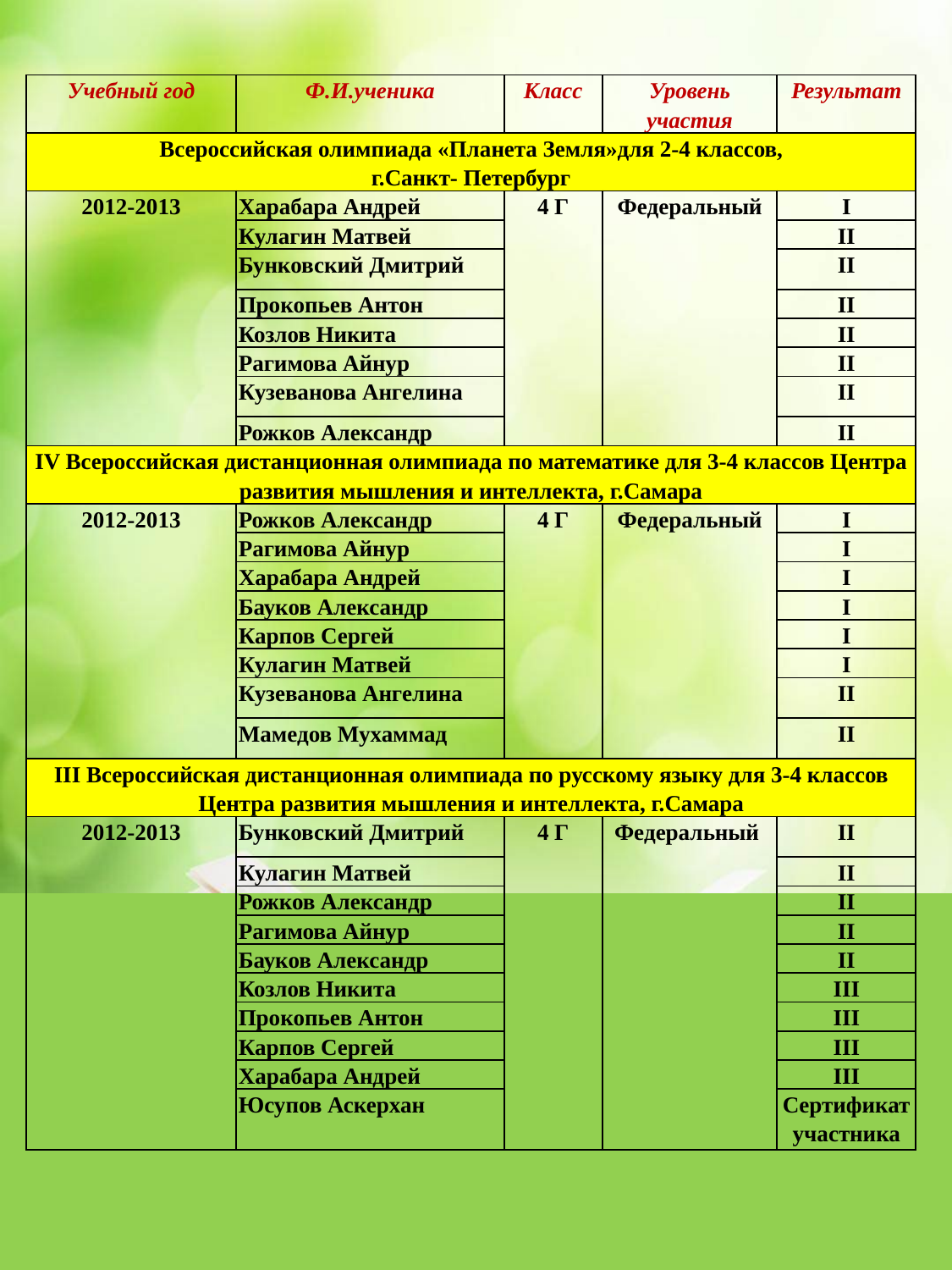

| Учебный год | Ф.И.ученика | Класс | Уровень участия | Результат |
| --- | --- | --- | --- | --- |
| Всероссийская олимпиада «Планета Земля»для 2-4 классов, г.Санкт- Петербург |  |  |  |  |
| 2012-2013 | Харабара Андрей | 4 Г | Федеральный | I |
|  | Кулагин Матвей |  |  | II |
|  | Бунковский Дмитрий |  |  | II |
|  | Прокопьев Антон |  |  | II |
|  | Козлов Никита |  |  | II |
|  | Рагимова Айнур |  |  | II |
|  | Кузеванова Ангелина |  |  | II |
|  | Рожков Александр |  |  | II |
| IV Всероссийская дистанционная олимпиада по математике для 3-4 классов Центра развития мышления и интеллекта, г.Самара |  |  |  |  |
| 2012-2013 | Рожков Александр | 4 Г | Федеральный | I |
|  | Рагимова Айнур |  |  | I |
|  | Харабара Андрей |  |  | I |
|  | Бауков Александр |  |  | I |
|  | Карпов Сергей |  |  | I |
|  | Кулагин Матвей |  |  | I |
|  | Кузеванова Ангелина |  |  | II |
|  | Мамедов Мухаммад |  |  | II |
| III Всероссийская дистанционная олимпиада по русскому языку для 3-4 классов Центра развития мышления и интеллекта, г.Самара |  |  |  |  |
| 2012-2013 | Бунковский Дмитрий | 4 Г | Федеральный | II |
|  | Кулагин Матвей |  |  | II |
|  | Рожков Александр |  |  | II |
|  | Рагимова Айнур |  |  | II |
|  | Бауков Александр |  |  | II |
|  | Козлов Никита |  |  | III |
|  | Прокопьев Антон |  |  | III |
|  | Карпов Сергей |  |  | III |
|  | Харабара Андрей |  |  | III |
|  | Юсупов Аскерхан |  |  | Сертификат участника |